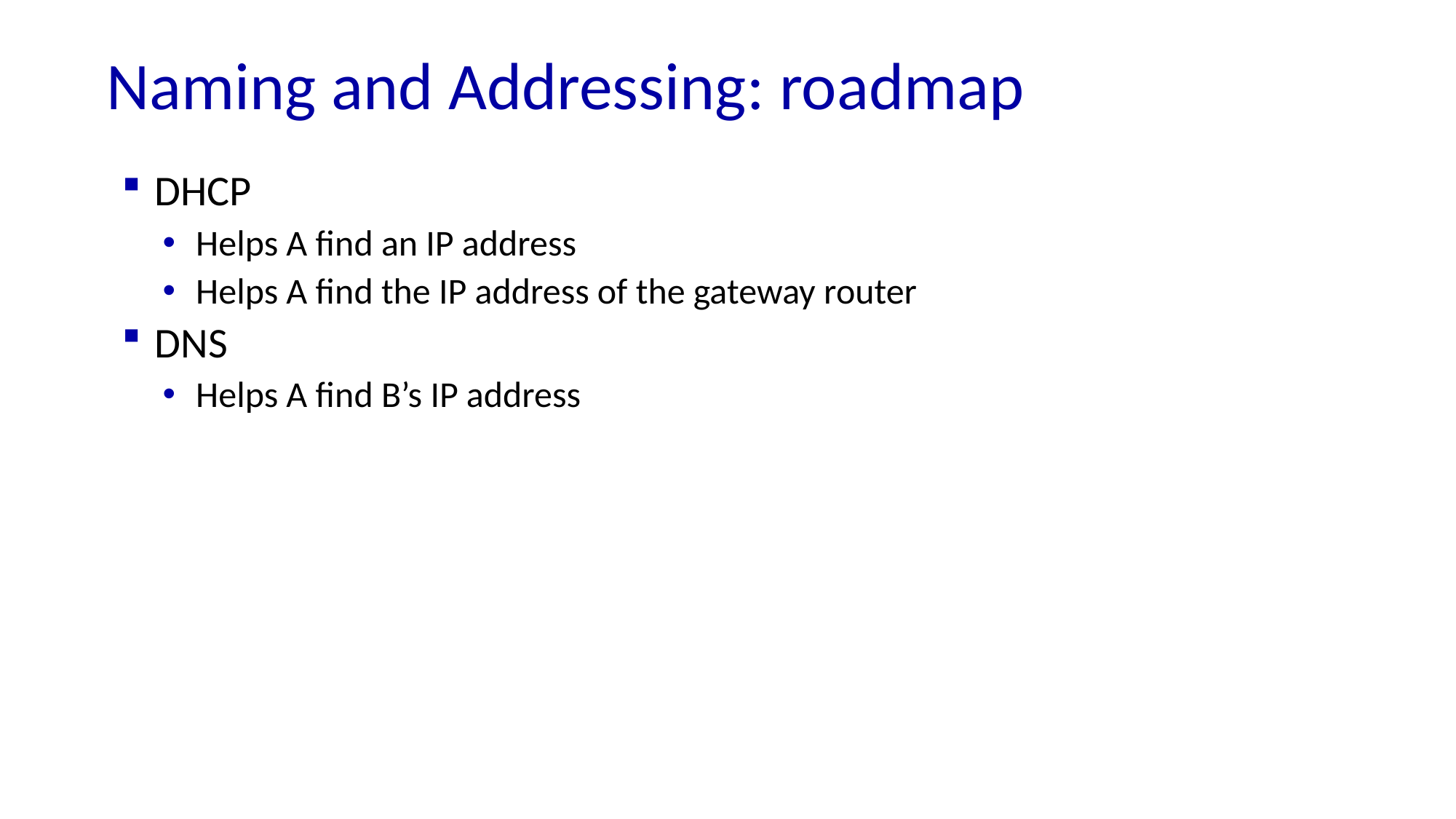

# Naming and Addressing: roadmap
DHCP
Helps A find an IP address
Helps A find the IP address of the gateway router
DNS
Helps A find B’s IP address